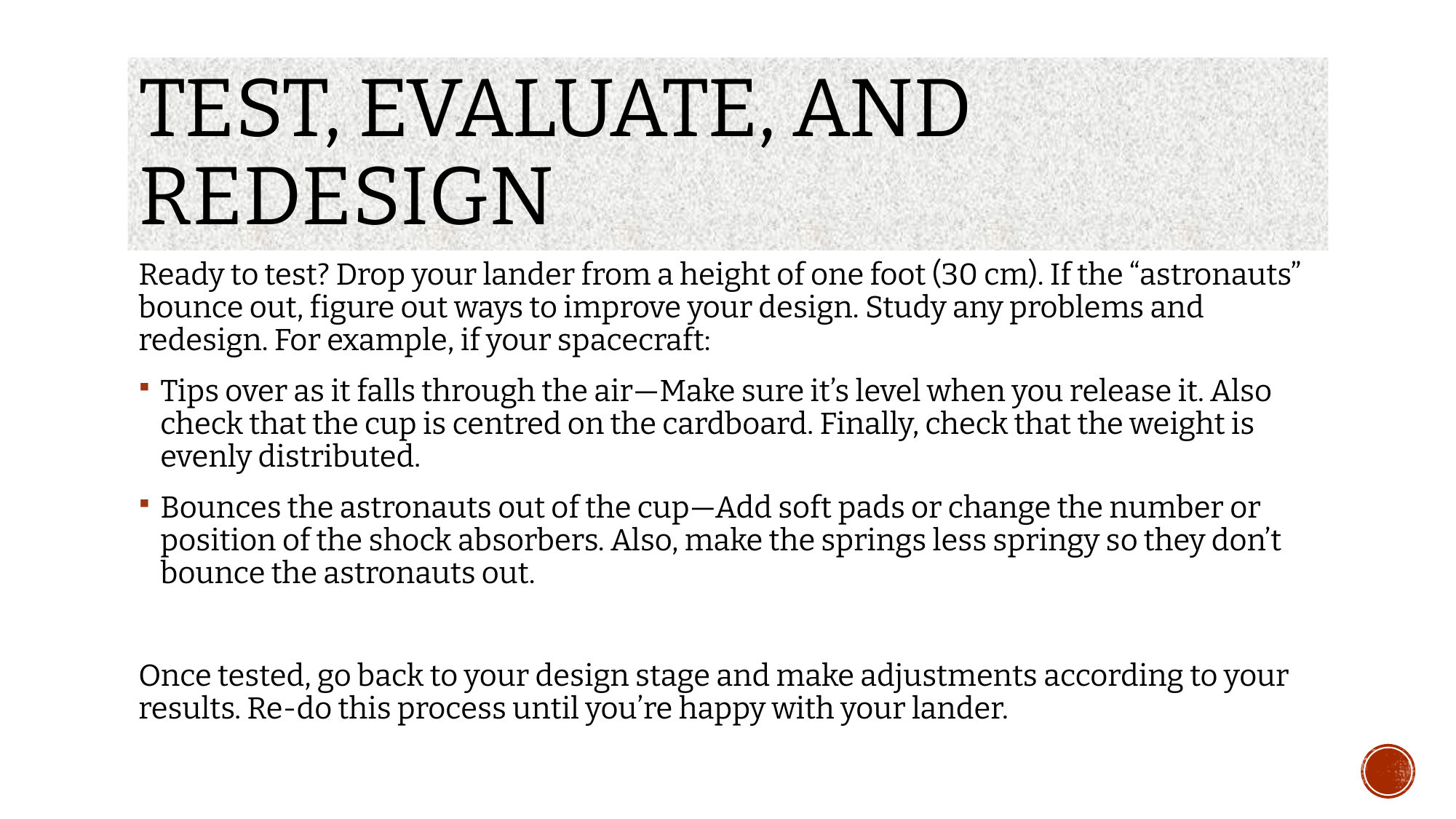

# Test, Evaluate, and Redesign
Ready to test? Drop your lander from a height of one foot (30 cm). If the “astronauts” bounce out, figure out ways to improve your design. Study any problems and redesign. For example, if your spacecraft:
Tips over as it falls through the air—Make sure it’s level when you release it. Also check that the cup is centred on the cardboard. Finally, check that the weight is evenly distributed.
Bounces the astronauts out of the cup—Add soft pads or change the number or position of the shock absorbers. Also, make the springs less springy so they don’t bounce the astronauts out.

Once tested, go back to your design stage and make adjustments according to your results. Re-do this process until you’re happy with your lander.